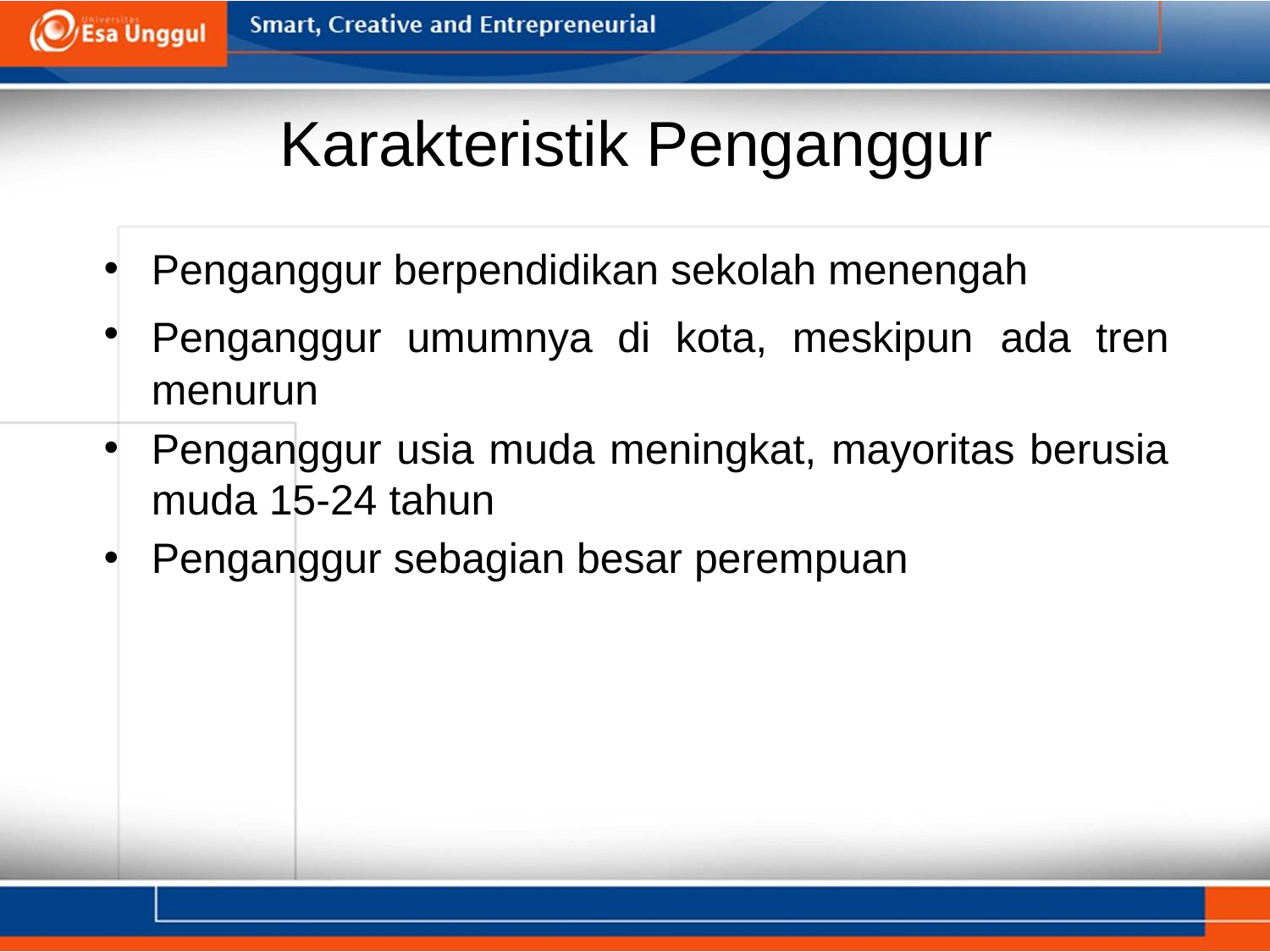

# Karakteristik Penganggur
Penganggur berpendidikan sekolah menengah
Penganggur umumnya di kota, meskipun ada tren menurun
Penganggur usia muda meningkat, mayoritas berusia muda 15-24 tahun
Penganggur sebagian besar perempuan